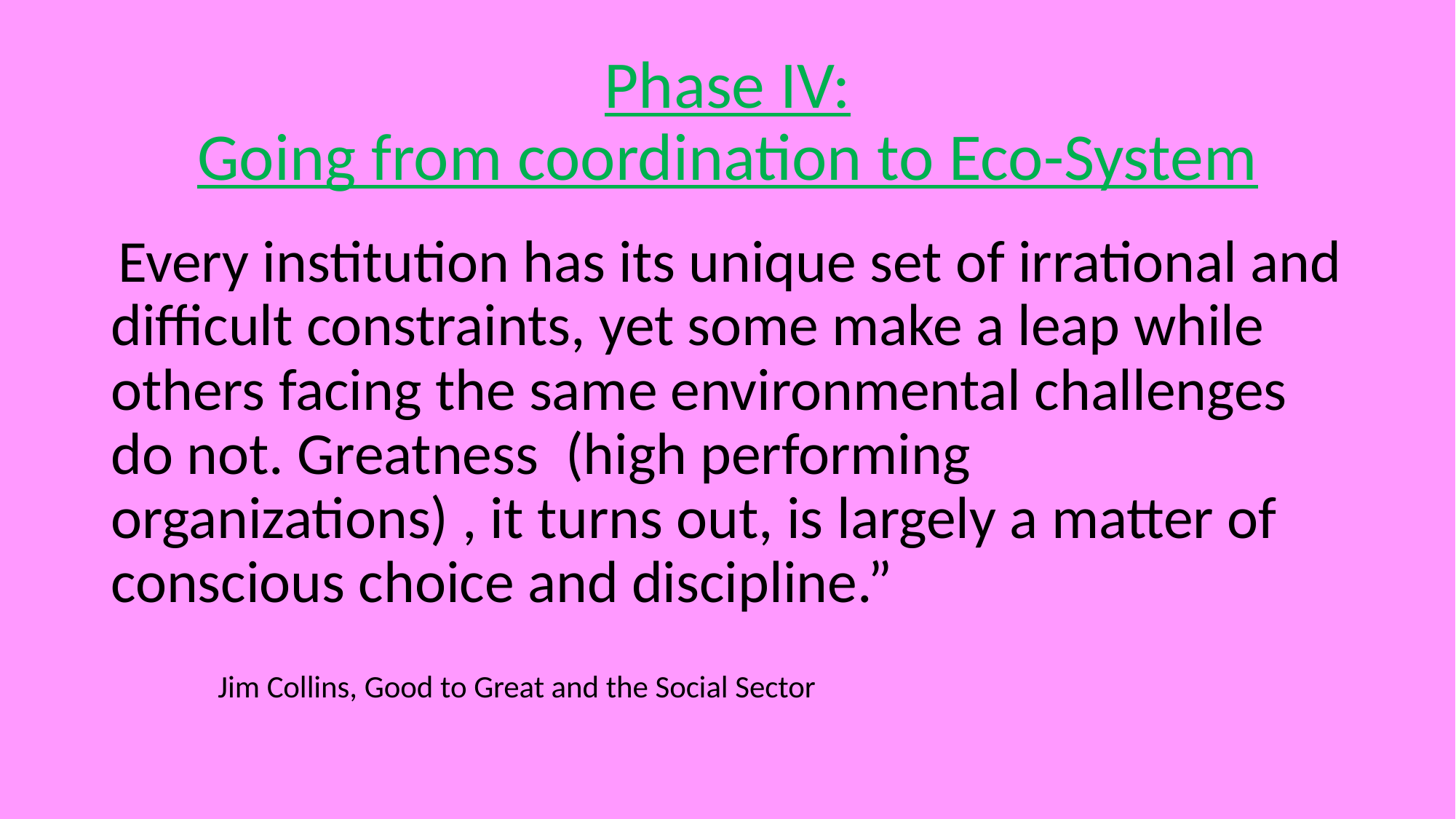

# Phase IV: Going from coordination to Eco-System
 Every institution has its unique set of irrational and difficult constraints, yet some make a leap while others facing the same environmental challenges do not. Greatness  (high performing organizations) , it turns out, is largely a matter of conscious choice and discipline.”

						Jim Collins, Good to Great and the Social Sector